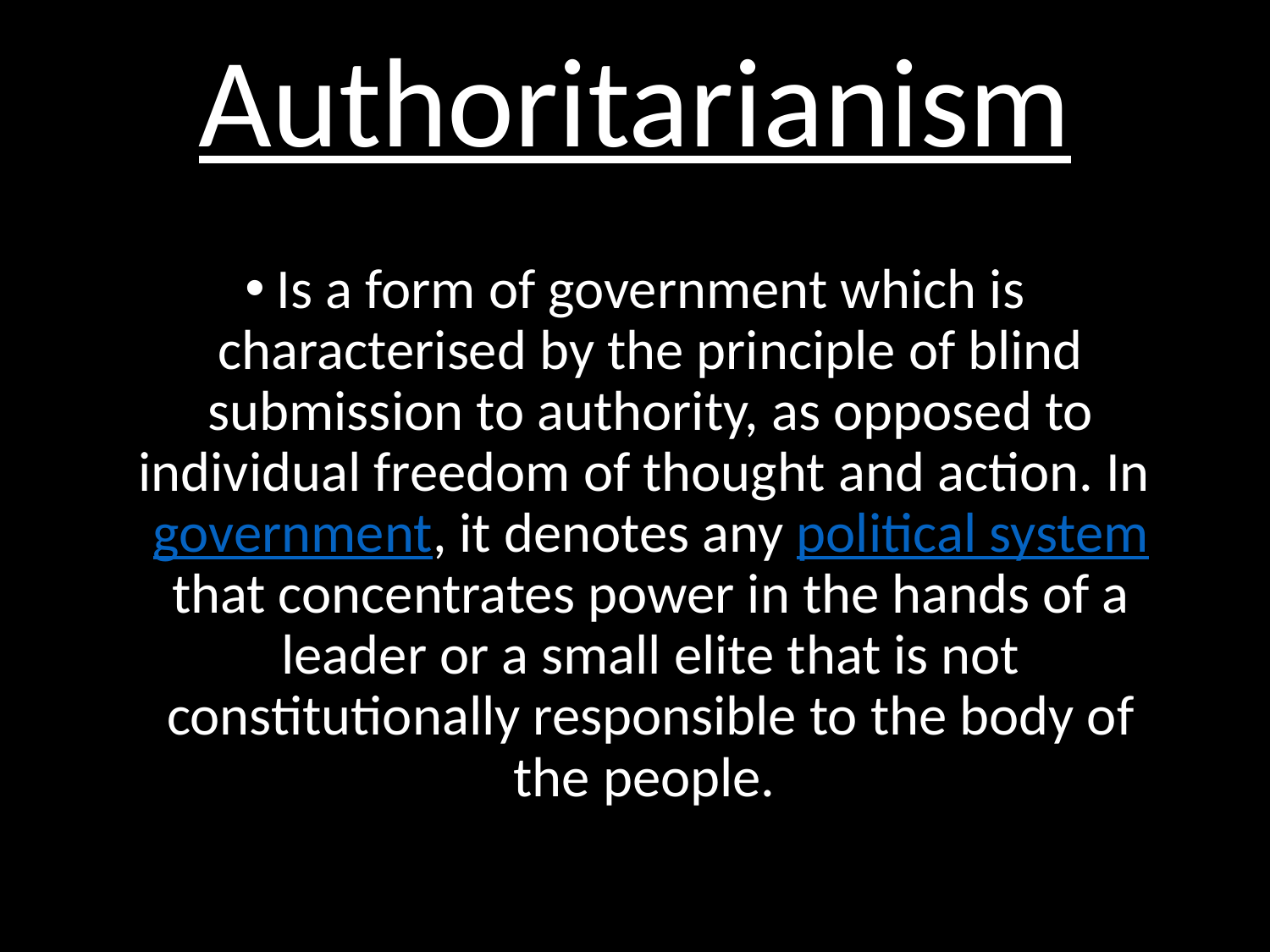

# Authoritarianism
Is a form of government which is characterised by the principle of blind submission to authority, as opposed to individual freedom of thought and action. In government, it denotes any political system that concentrates power in the hands of a leader or a small elite that is not constitutionally responsible to the body of the people.